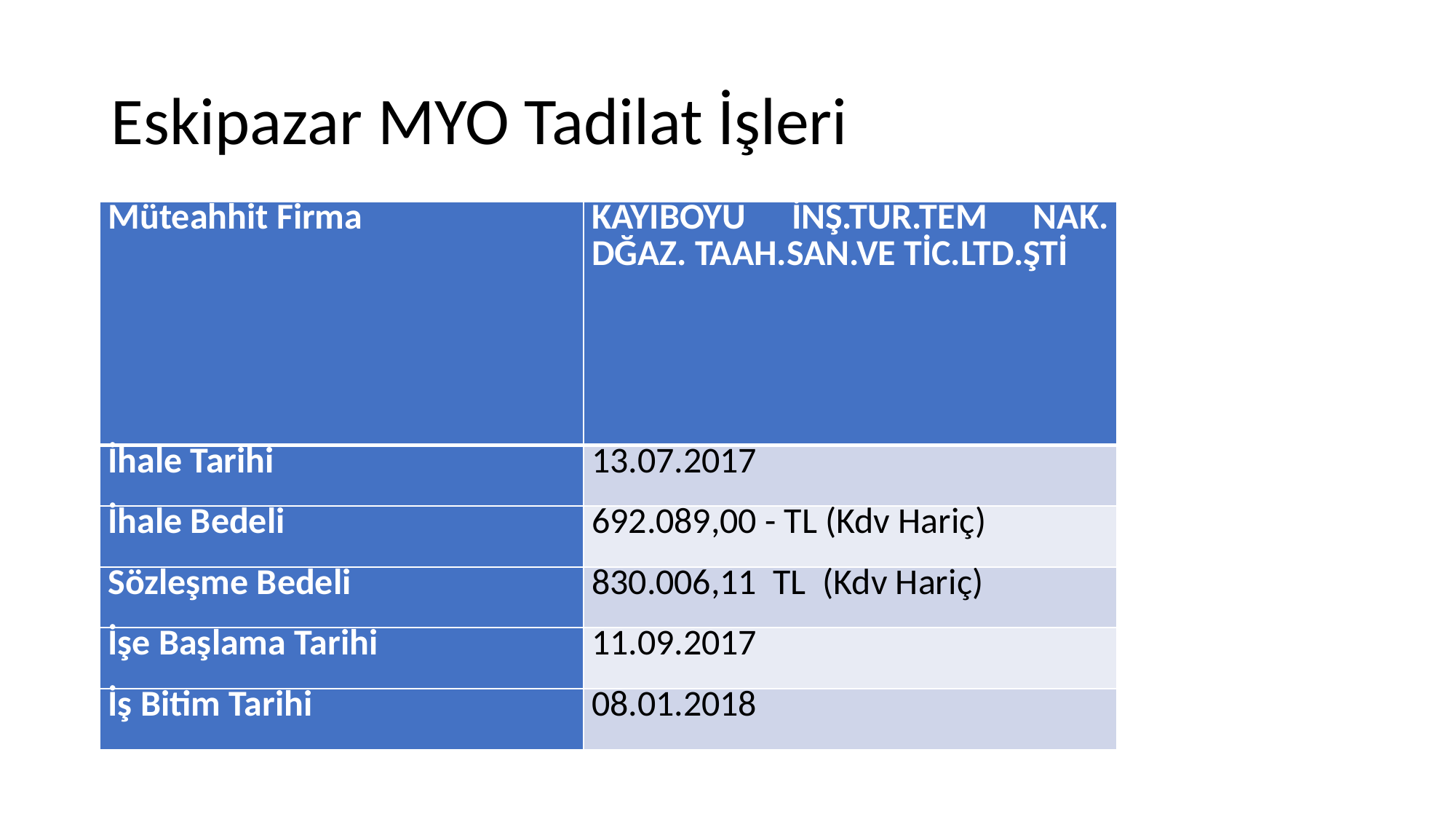

# Eskipazar MYO Tadilat İşleri
| Müteahhit Firma | KAYIBOYU İNŞ.TUR.TEM NAK. DĞAZ. TAAH.SAN.VE TİC.LTD.ŞTİ |
| --- | --- |
| İhale Tarihi | 13.07.2017 |
| İhale Bedeli | 692.089,00 - TL (Kdv Hariç) |
| Sözleşme Bedeli | 830.006,11 TL (Kdv Hariç) |
| İşe Başlama Tarihi | 11.09.2017 |
| İş Bitim Tarihi | 08.01.2018 |